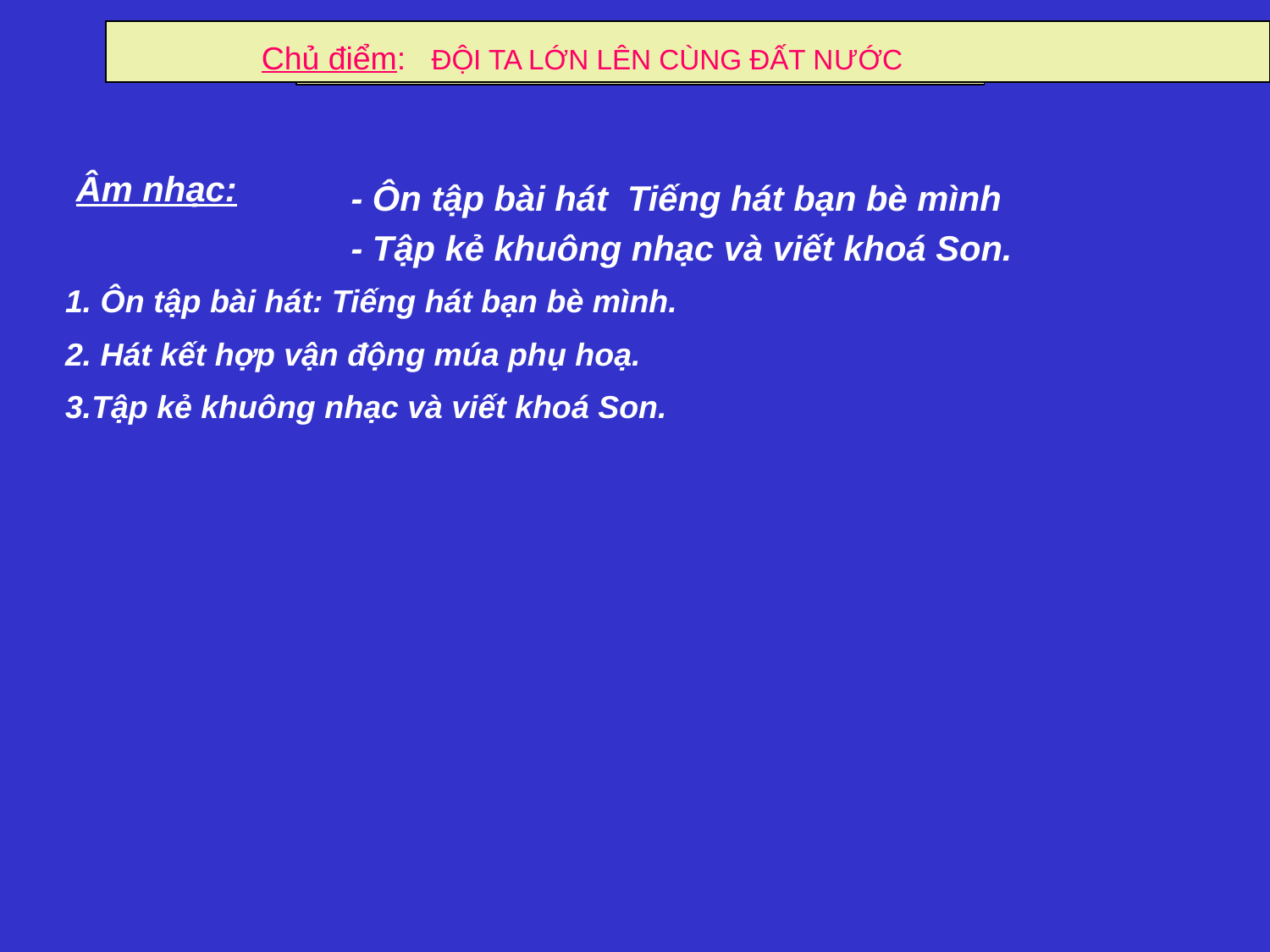

Chủ điểm:   ĐỘI TA LỚN LÊN CÙNG ĐẤT NƯỚC

Chủ điểm: Tiến bước lên Đoàn
Âm nhạc:
- Ôn tập bài hát  Tiếng hát bạn bè mình
- Tập kẻ khuông nhạc và viết khoá Son.
1. Ôn tập bài hát: Tiếng hát bạn bè mình.
2. Hát kết hợp vận động múa phụ hoạ.
3.Tập kẻ khuông nhạc và viết khoá Son.